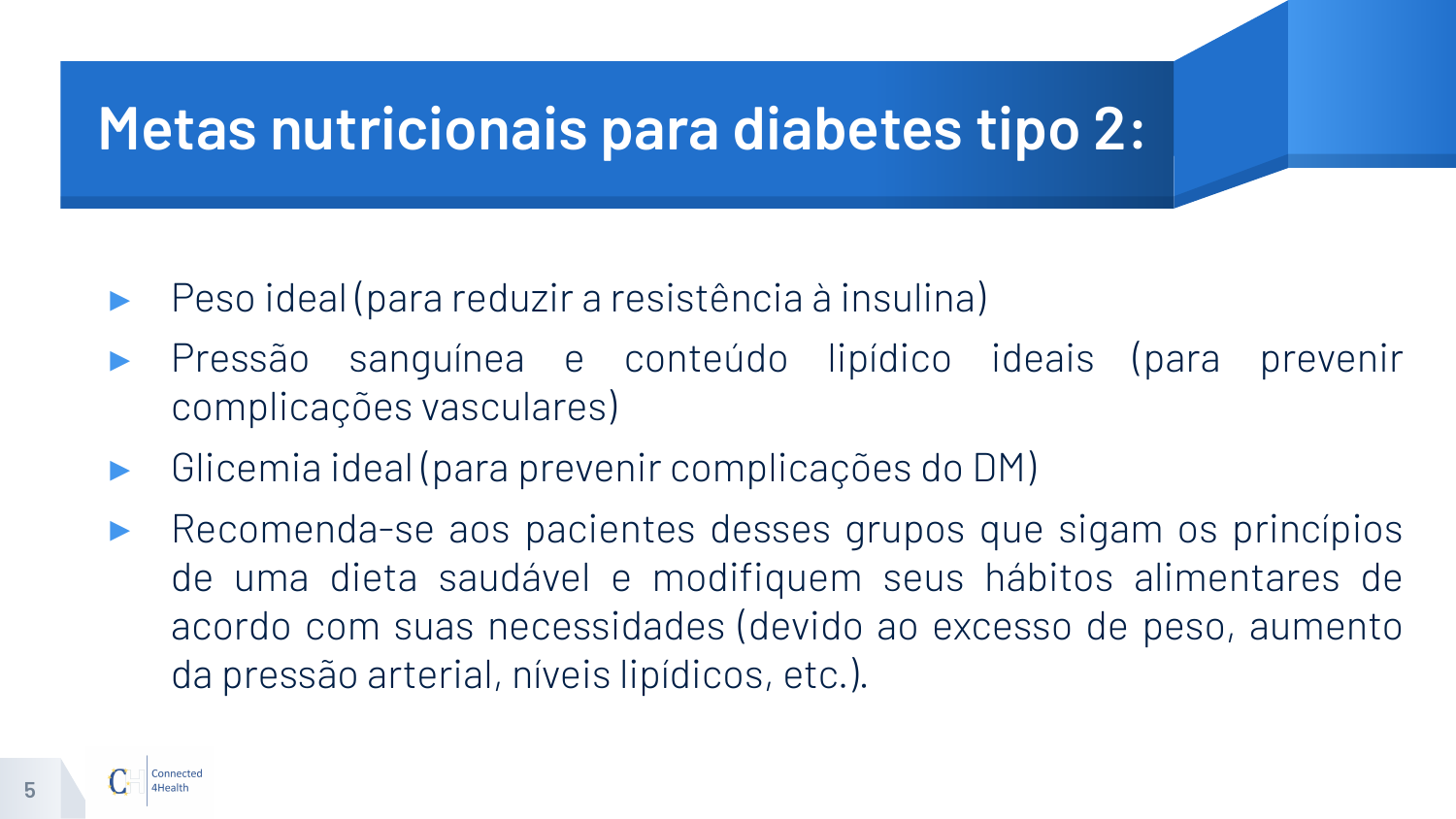

# Metas nutricionais para diabetes tipo 2:
Peso ideal (para reduzir a resistência à insulina)
Pressão sanguínea e conteúdo lipídico ideais (para prevenir complicações vasculares)
Glicemia ideal (para prevenir complicações do DM)
Recomenda-se aos pacientes desses grupos que sigam os princípios de uma dieta saudável e modifiquem seus hábitos alimentares de acordo com suas necessidades (devido ao excesso de peso, aumento da pressão arterial, níveis lipídicos, etc.).
5